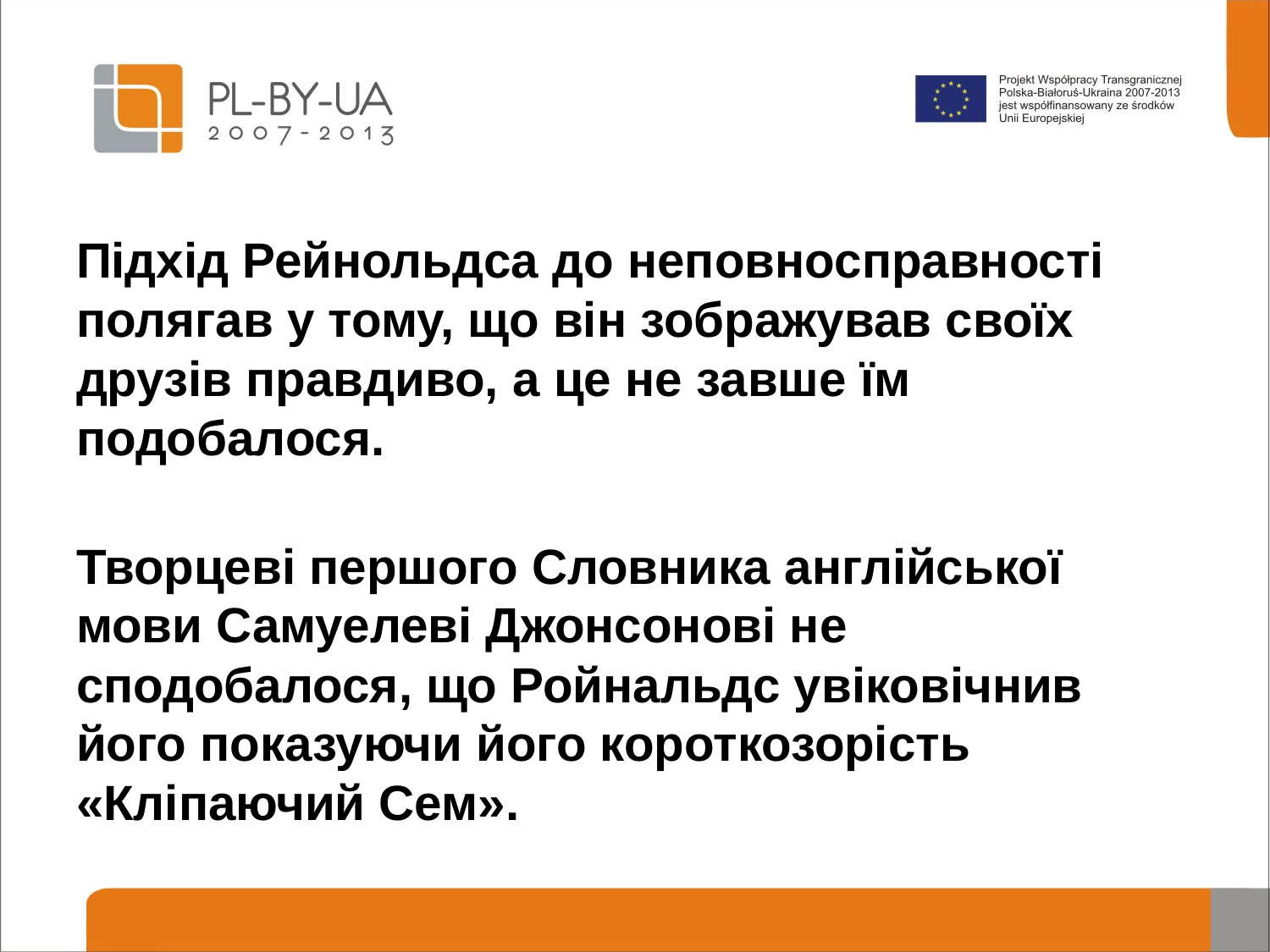

#
Підхід Рейнольдса до неповносправності полягав у тому, що він зображував своїх друзів правдиво, а це не завше їм подобалося.
Творцеві першого Словника англійської мови Самуелеві Джонсонові не сподобалося, що Ройнальдс увіковічнив його показуючи його короткозорість «Кліпаючий Сем».